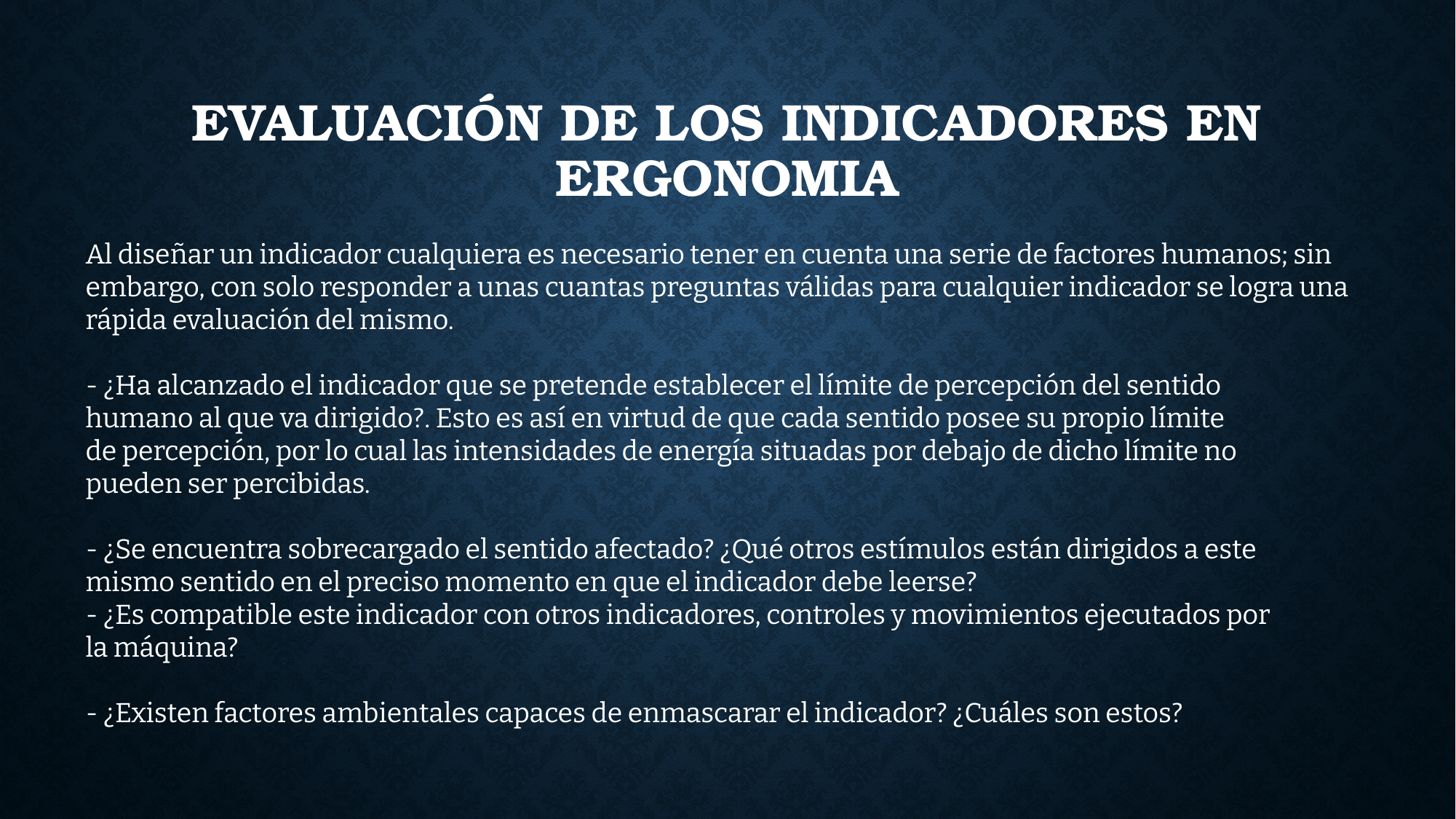

# EVALUACIÓN DE LOS INDICADORES EN ERGONOMIA
Al diseñar un indicador cualquiera es necesario tener en cuenta una serie de factores humanos; sin
embargo, con solo responder a unas cuantas preguntas válidas para cualquier indicador se logra una
rápida evaluación del mismo.

- ¿Ha alcanzado el indicador que se pretende establecer el límite de percepción del sentido
humano al que va dirigido?. Esto es así en virtud de que cada sentido posee su propio límite
de percepción, por lo cual las intensidades de energía situadas por debajo de dicho límite no
pueden ser percibidas.

- ¿Se encuentra sobrecargado el sentido afectado? ¿Qué otros estímulos están dirigidos a este
mismo sentido en el preciso momento en que el indicador debe leerse?
- ¿Es compatible este indicador con otros indicadores, controles y movimientos ejecutados por
la máquina?

- ¿Existen factores ambientales capaces de enmascarar el indicador? ¿Cuáles son estos?